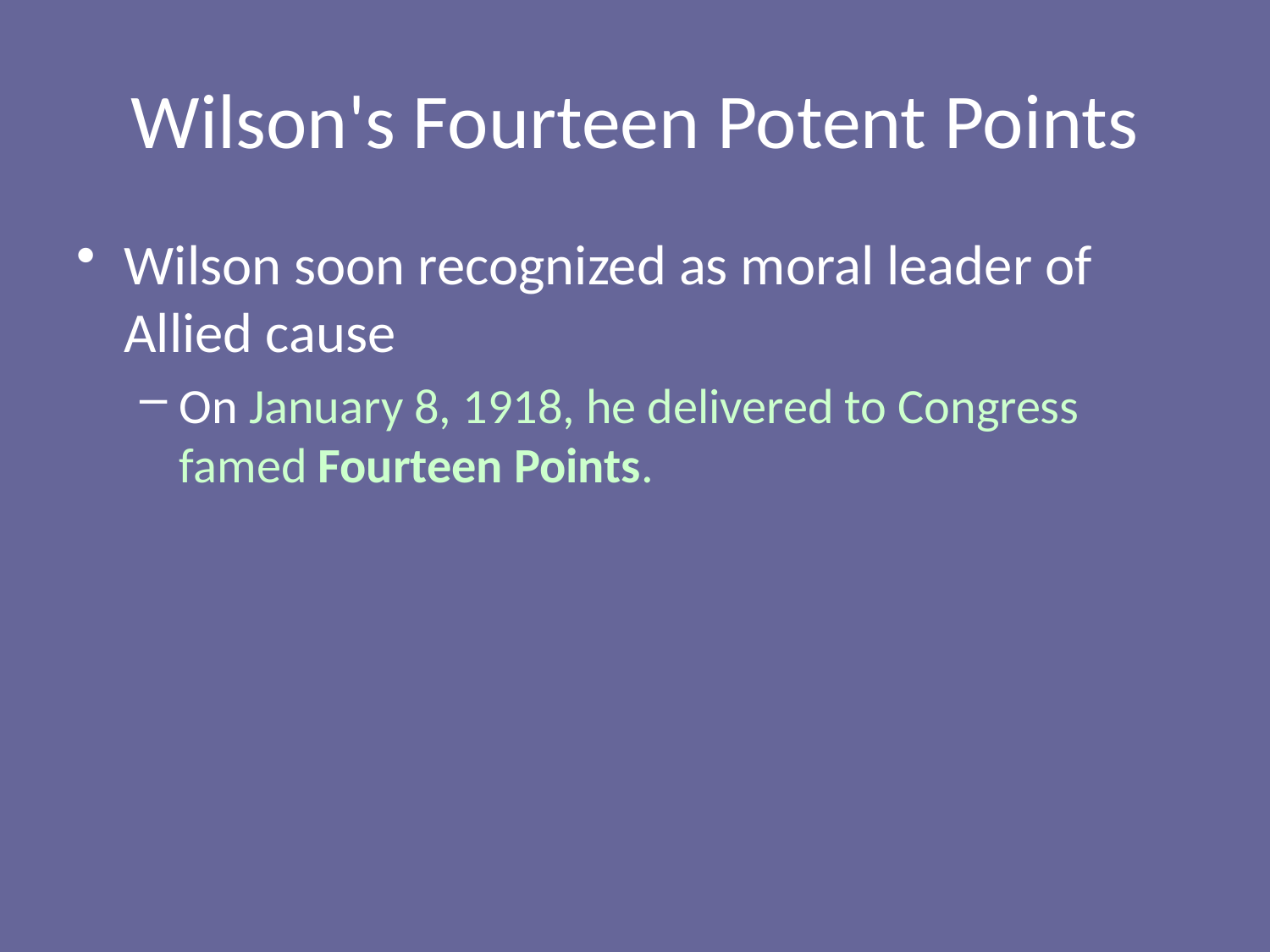

# Wilson's Fourteen Potent Points
Wilson soon recognized as moral leader of Allied cause
On January 8, 1918, he delivered to Congress  famed Fourteen Points.